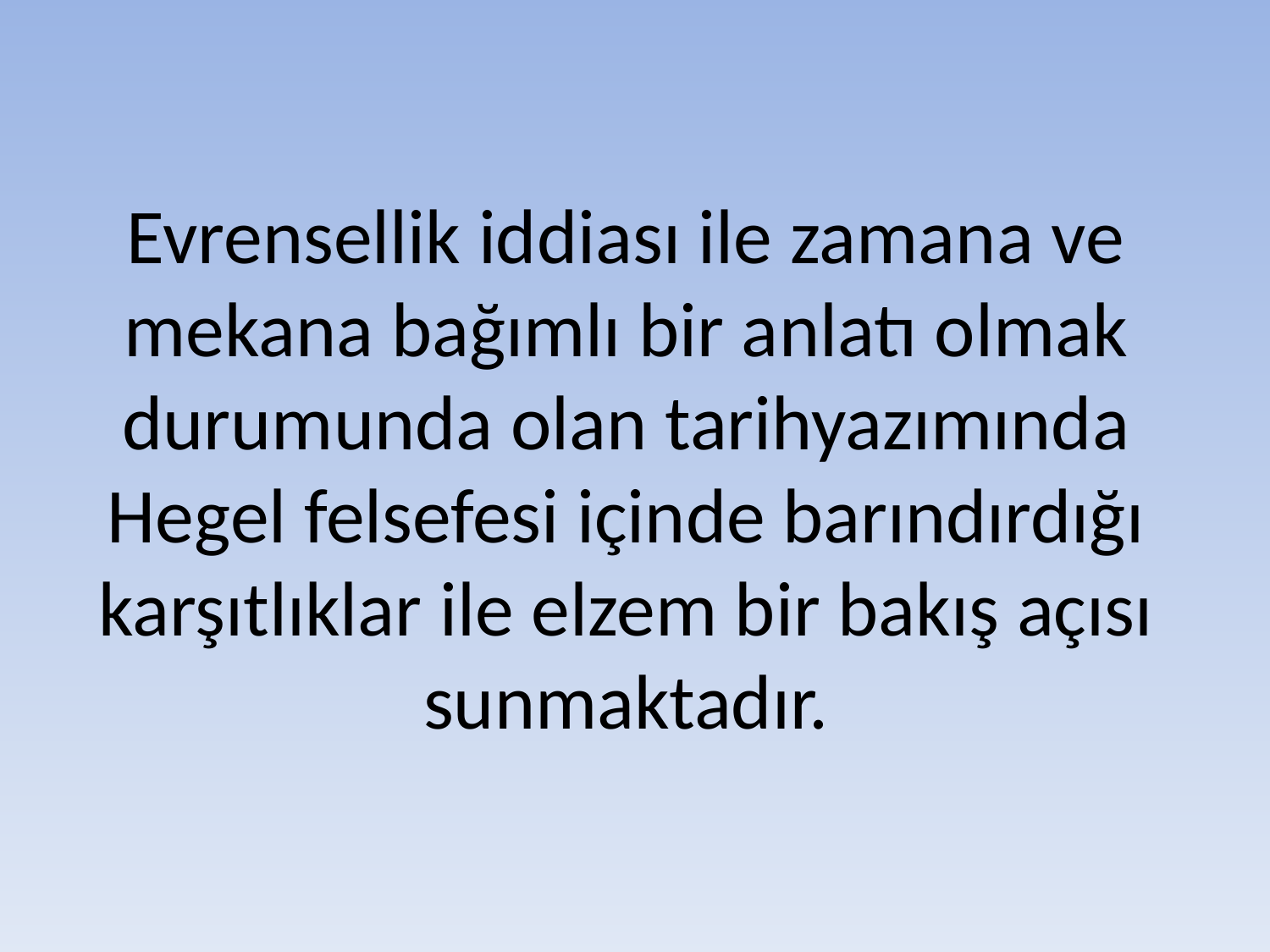

# Evrensellik iddiası ile zamana ve mekana bağımlı bir anlatı olmak durumunda olan tarihyazımında Hegel felsefesi içinde barındırdığı karşıtlıklar ile elzem bir bakış açısı sunmaktadır.